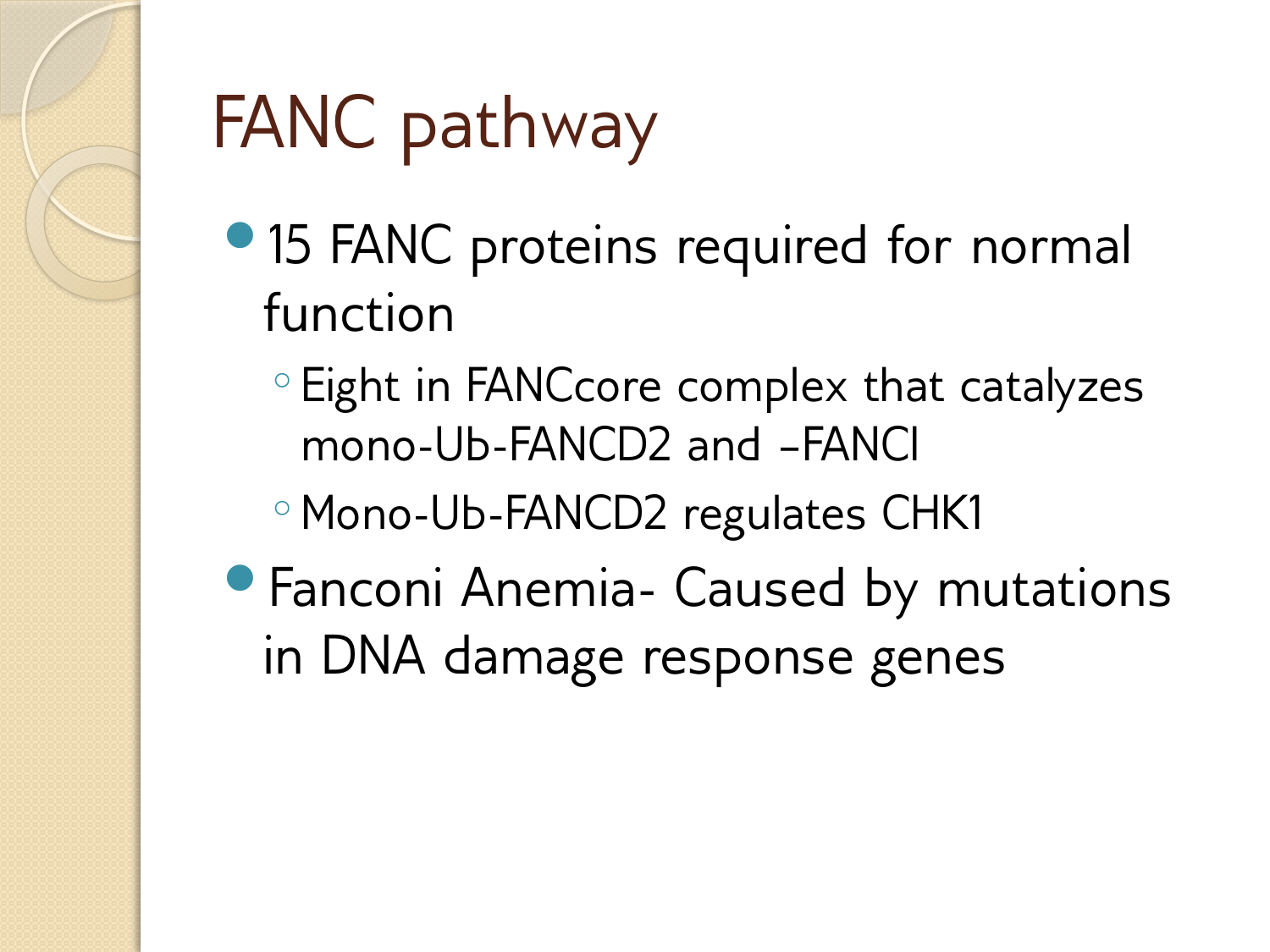

# FANC pathway
15 FANC proteins required for normal function
Eight in FANCcore complex that catalyzes mono-Ub-FANCD2 and –FANCI
Mono-Ub-FANCD2 regulates CHK1
Fanconi Anemia- Caused by mutations in DNA damage response genes